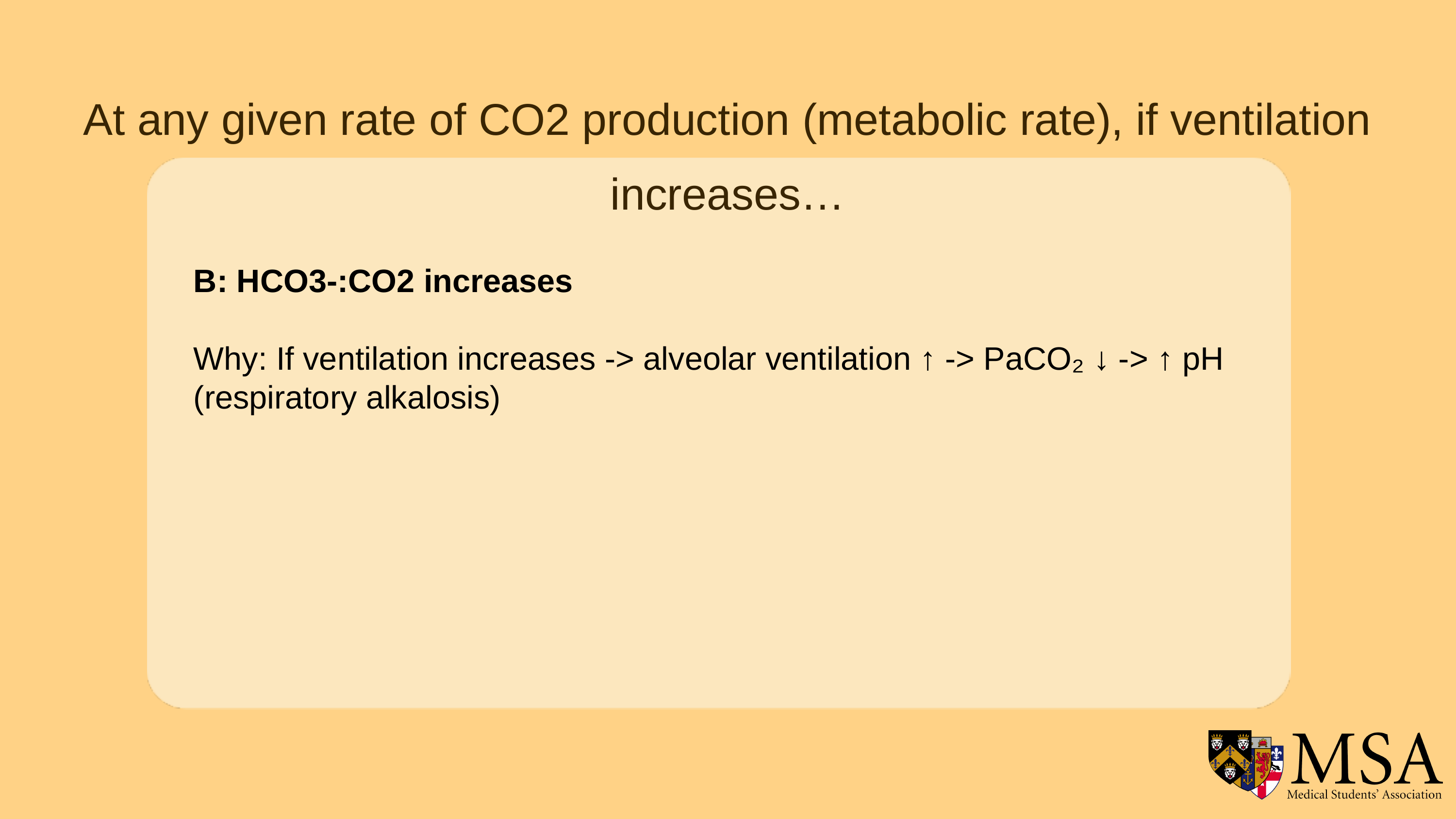

At any given rate of CO2 production (metabolic rate), if ventilation increases…

B: HCO3-:CO2 increases

Why: If ventilation increases -> alveolar ventilation ↑ -> PaCO₂ ↓ -> ↑ pH (respiratory alkalosis)